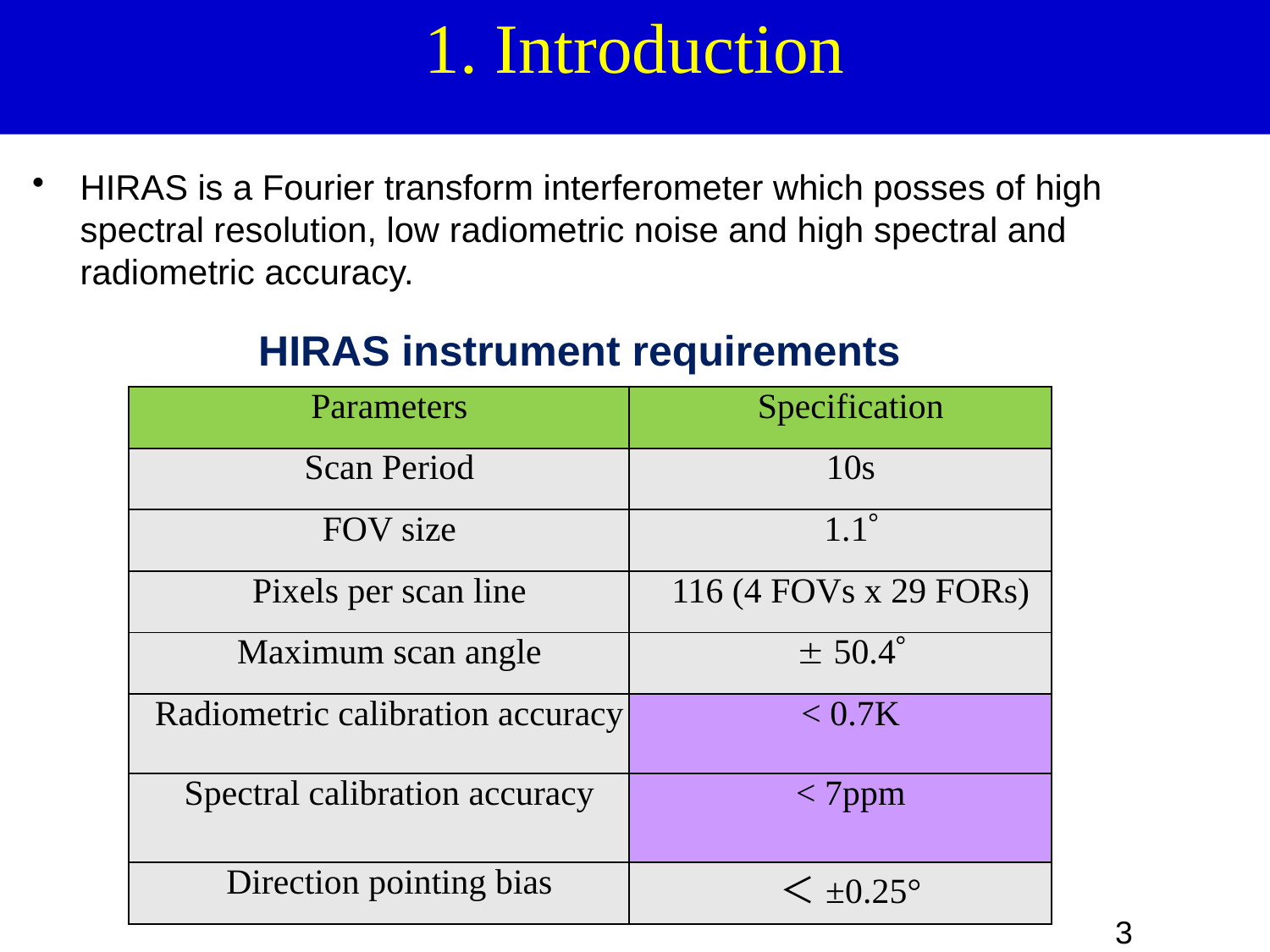

# 1. Introduction
HIRAS is a Fourier transform interferometer which posses of high spectral resolution, low radiometric noise and high spectral and radiometric accuracy.
HIRAS instrument requirements
| Parameters | Specification |
| --- | --- |
| Scan Period | 10s |
| FOV size | 1.1° |
| Pixels per scan line | 116 (4 FOVs x 29 FORs) |
| Maximum scan angle | ± 50.4° |
| Radiometric calibration accuracy | < 0.7K |
| Spectral calibration accuracy | < 7ppm |
| Direction pointing bias | ＜±0.25° |